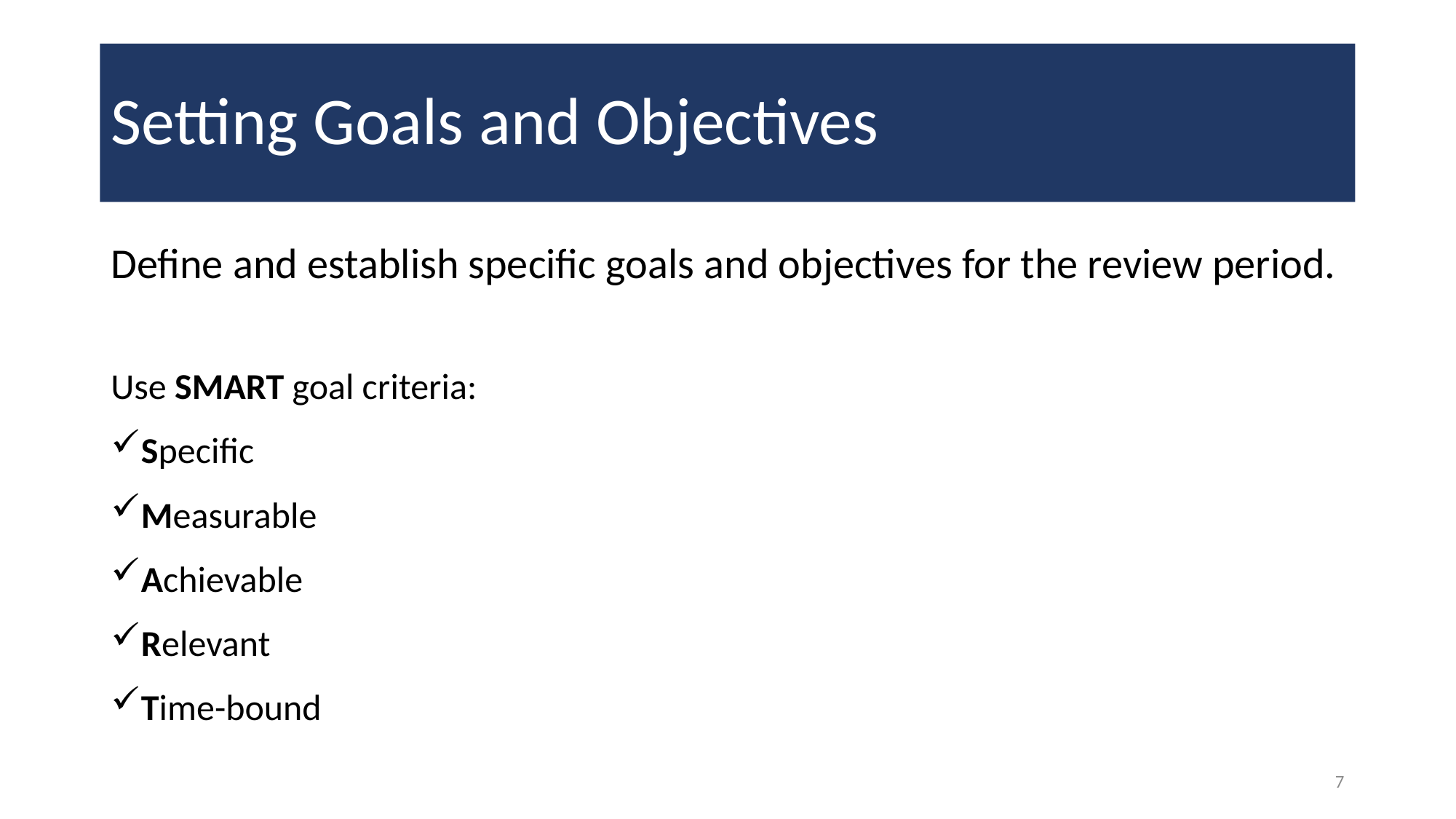

# Setting Goals and Objectives
Define and establish specific goals and objectives for the review period.

Use SMART goal criteria:
Specific
Measurable
Achievable
Relevant
Time-bound

7